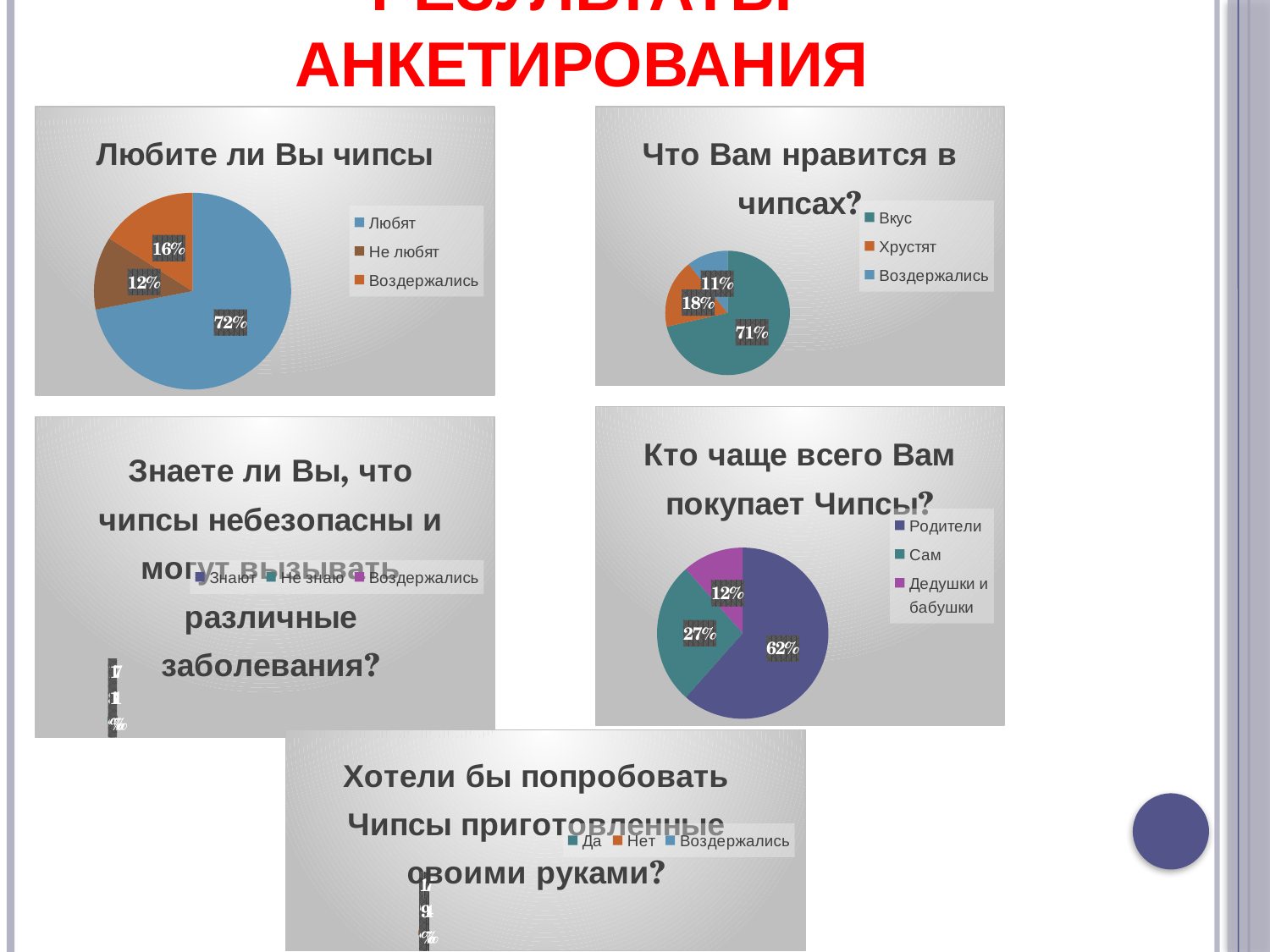

# Результаты анкетирования

### Chart:

| Category | Любите ли Вы чипсы |
|---|---|
| Любят | 18.0 |
| Не любят | 3.0 |
| Воздержались | 4.0 |

### Chart:

| Category | Что Вам нравится в чипсах? |
|---|---|
| Вкус  | 20.0 |
| Хрустят | 5.0 |
| Воздержались | 3.0 |

### Chart:

| Category | Кто чаще всего Вам покупает Чипсы? |
|---|---|
| Родители | 16.0 |
| Сам | 7.0 |
| Дедушки и бабушки | 3.0 |

### Chart:

| Category | Знаете ли Вы, что чипсы небезопасны и могут вызывать различные заболевания? |
|---|---|
| Знают | 20.0 |
| Не знаю | 5.0 |
| Воздержались | 3.0 |

### Chart:

| Category | Хотели бы попробовать Чипсы приготовленные своими руками? |
|---|---|
| Да | 17.0 |
| Нет | 4.0 |
| Воздержались | 2.0 |